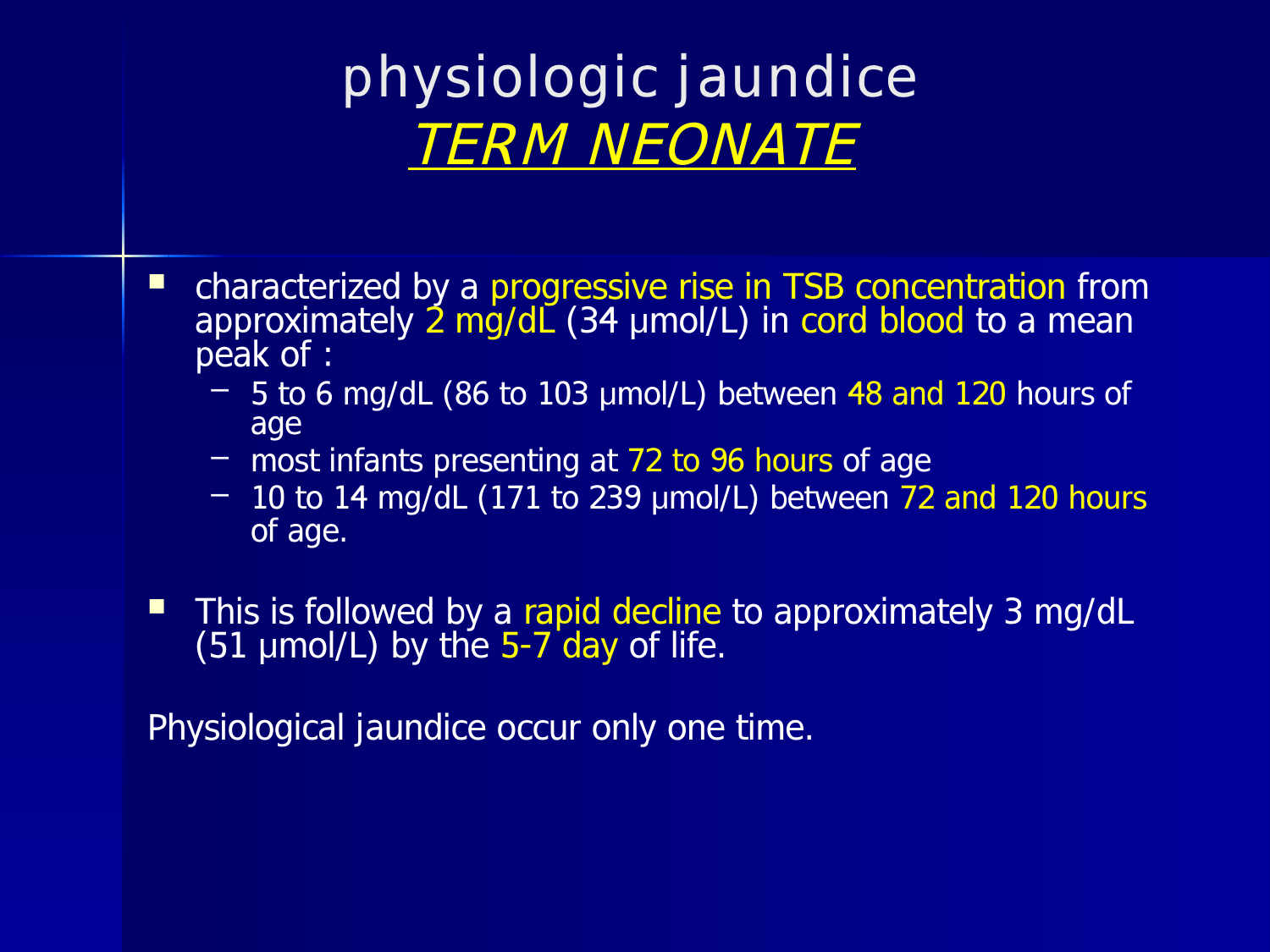

# physiologic jaundice TERM NEONATE
characterized by a progressive rise in TSB concentration from approximately 2 mg/dL (34 μmol/L) in cord blood to a mean peak of :
5 to 6 mg/dL (86 to 103 μmol/L) between 48 and 120 hours of age
most infants presenting at 72 to 96 hours of age
10 to 14 mg/dL (171 to 239 μmol/L) between 72 and 120 hours of age.

This is followed by a rapid decline to approximately 3 mg/dL (51 μmol/L) by the 5-7 day of life.

Physiological jaundice occur only one time.